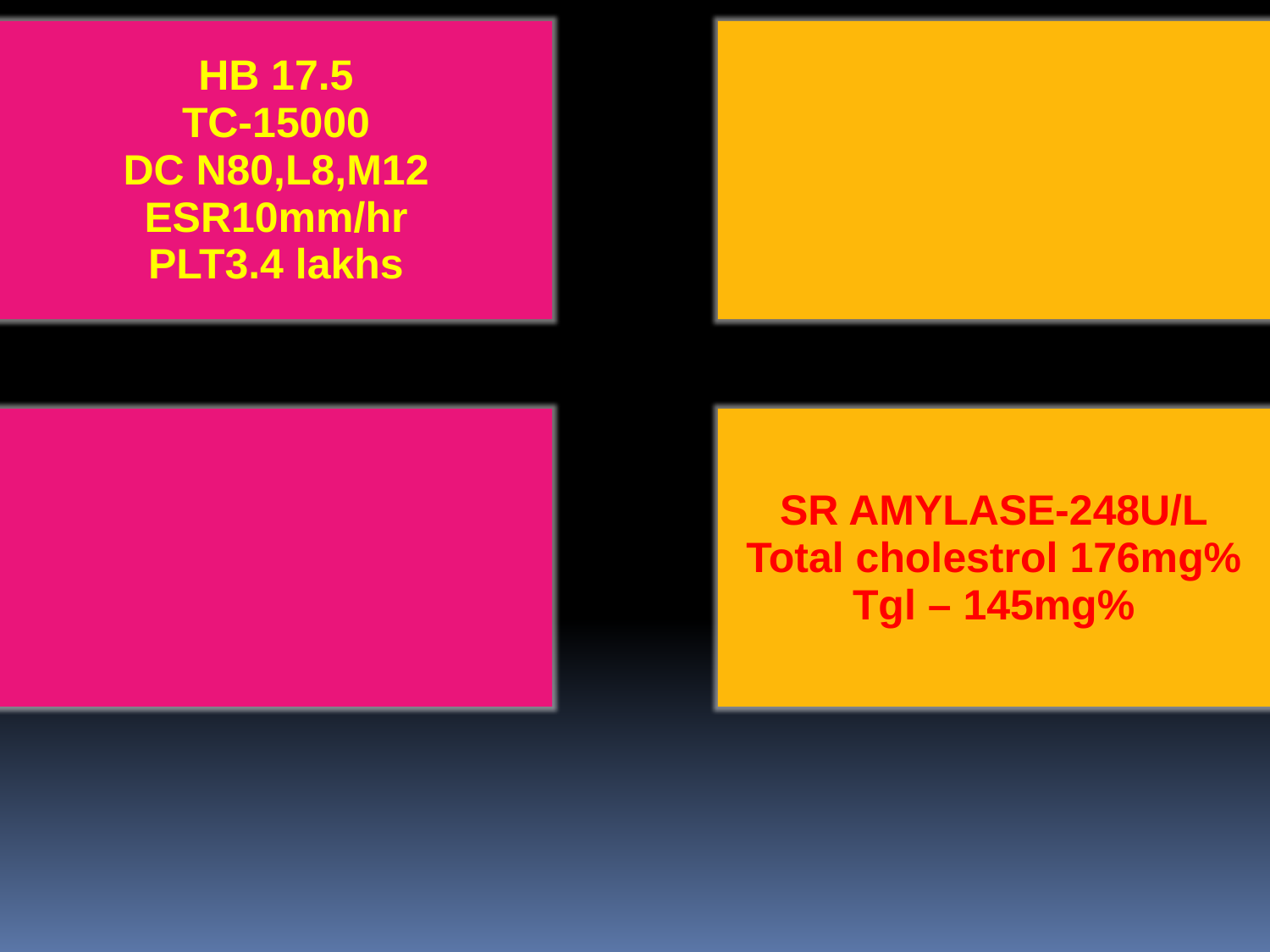

HB 17.5
TC-15000
DC N80,L8,M12
ESR10mm/hr
PLT3.4 lakhs
SR AMYLASE-248U/L
Total cholestrol 176mg%
Tgl – 145mg%